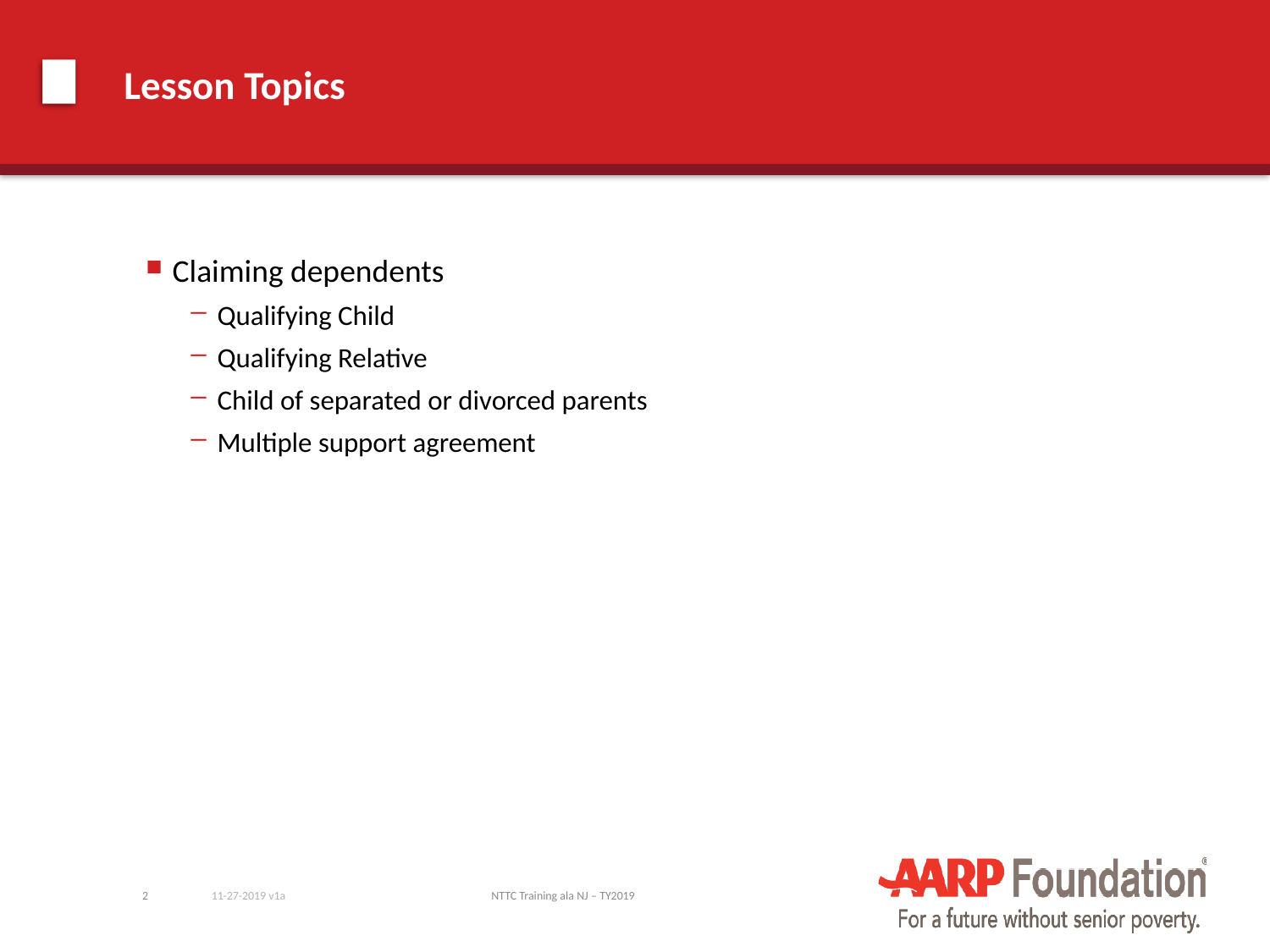

# Lesson Topics
Claiming dependents
Qualifying Child
Qualifying Relative
Child of separated or divorced parents
Multiple support agreement
2
11-27-2019 v1a
NTTC Training ala NJ – TY2019